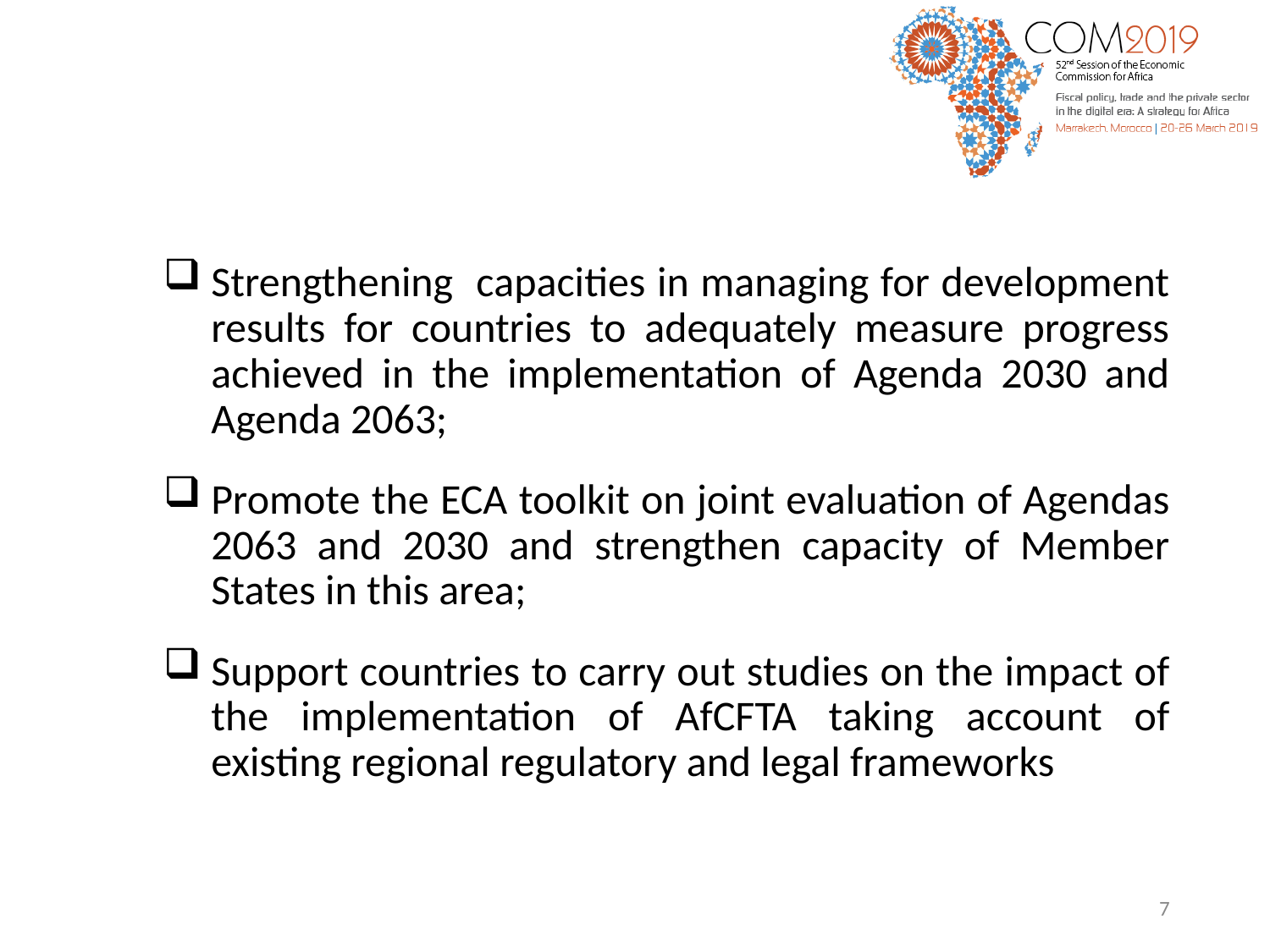

#
Strengthening  capacities in managing for development results for countries to adequately measure progress achieved in the implementation of Agenda 2030 and Agenda 2063;

Promote the ECA toolkit on joint evaluation of Agendas 2063 and 2030 and strengthen capacity of Member States in this area;

Support countries to carry out studies on the impact of the implementation of AfCFTA taking account of existing regional regulatory and legal frameworks
7